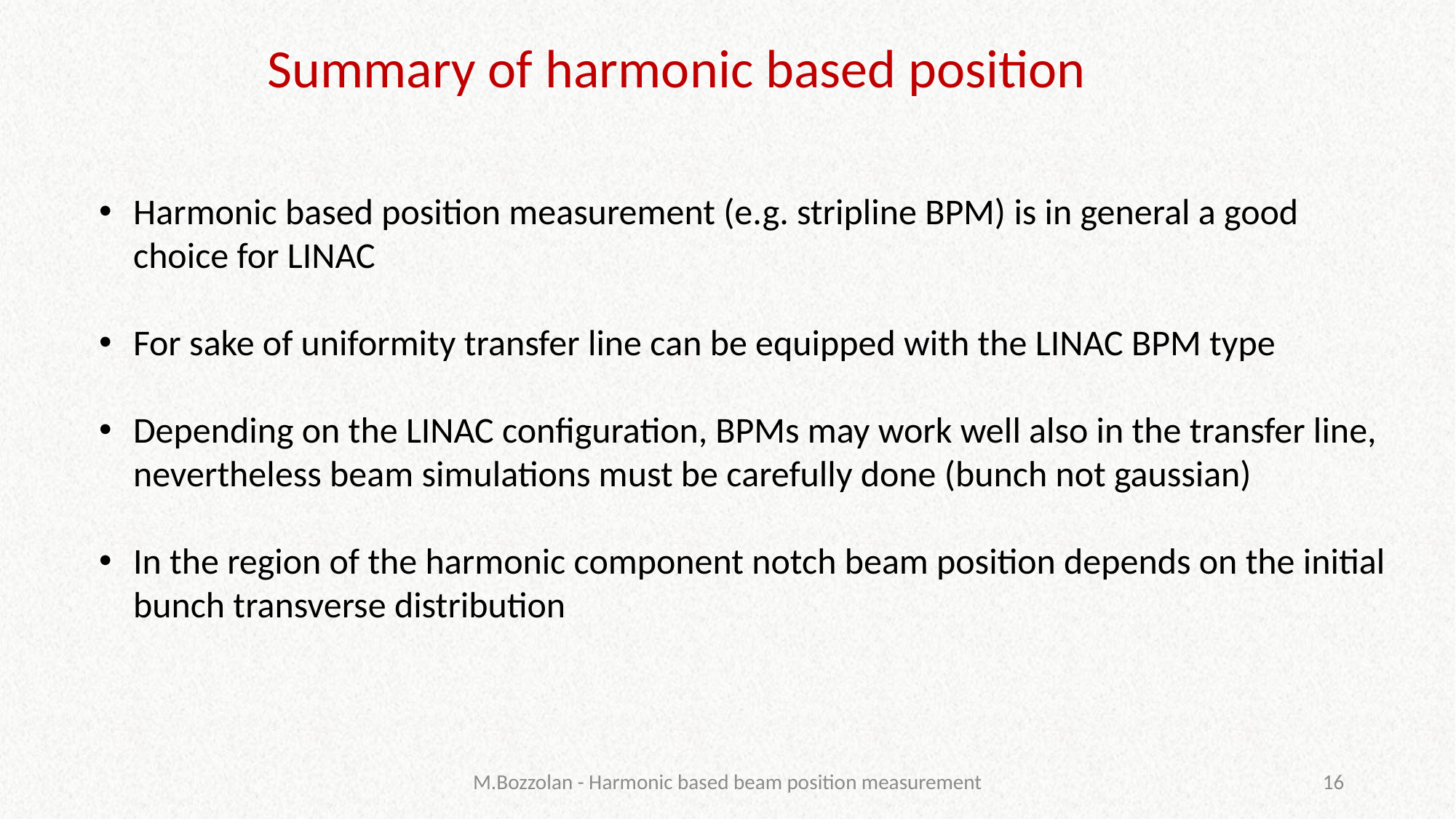

# Summary of harmonic based position
Harmonic based position measurement (e.g. stripline BPM) is in general a good choice for LINAC
For sake of uniformity transfer line can be equipped with the LINAC BPM type
Depending on the LINAC configuration, BPMs may work well also in the transfer line, nevertheless beam simulations must be carefully done (bunch not gaussian)
In the region of the harmonic component notch beam position depends on the initial bunch transverse distribution
M.Bozzolan - Harmonic based beam position measurement
16